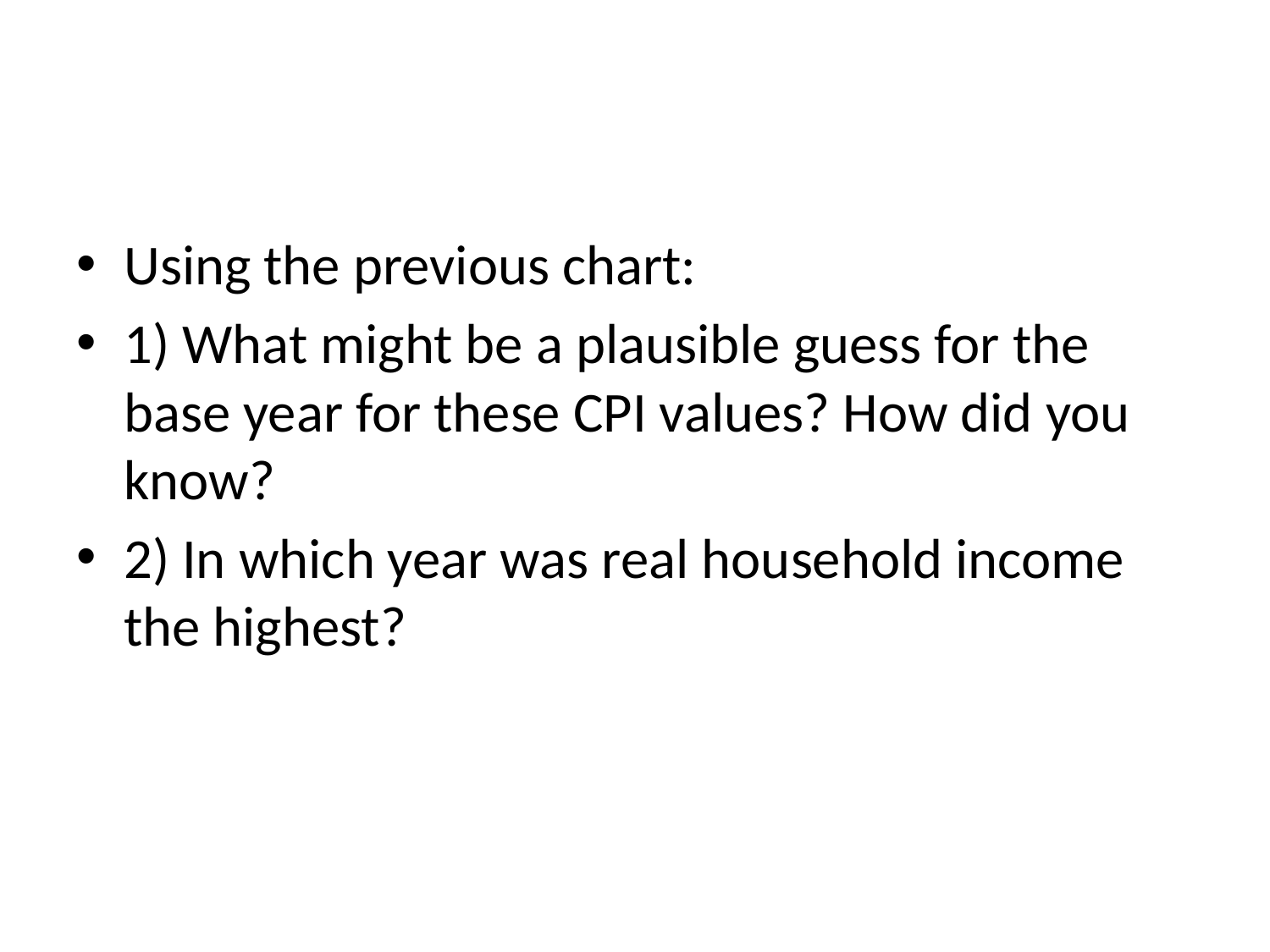

#
Using the previous chart:
1) What might be a plausible guess for the base year for these CPI values? How did you know?
2) In which year was real household income the highest?